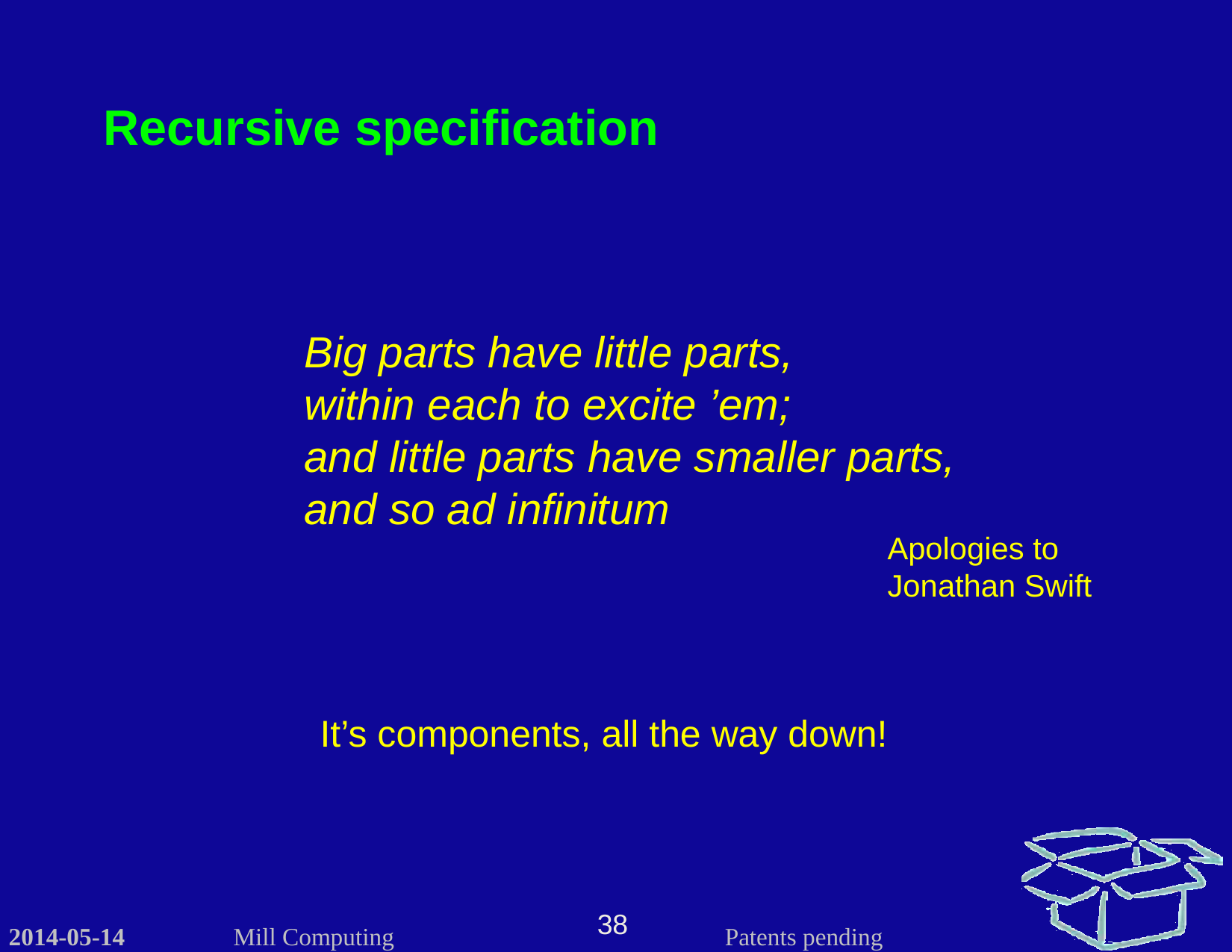

Recursive specification
Big parts have little parts,
within each to excite ’em;
and little parts have smaller parts,
and so ad infinitum
Apologies to Jonathan Swift
It’s components, all the way down!